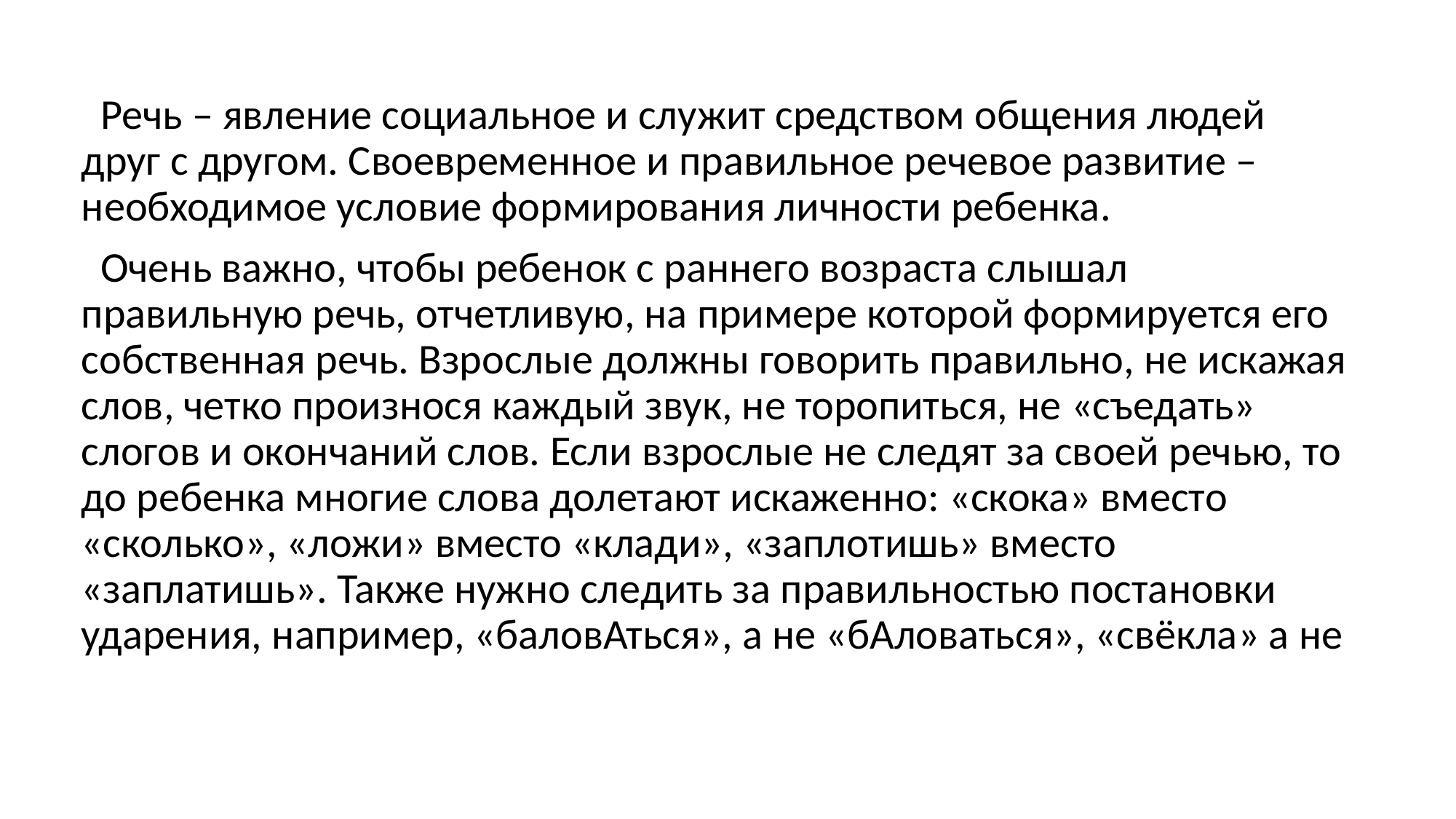

Речь – явление социальное и служит средством общения людей друг с другом. Своевременное и правильное речевое развитие – необходимое условие формирования личности ребенка.
  Очень важно, чтобы ребенок с раннего возраста слышал правильную речь, отчетливую, на примере которой формируется его собственная речь. Взрослые должны говорить правильно, не искажая слов, четко произнося каждый звук, не торопиться, не «съедать» слогов и окончаний слов. Если взрослые не следят за своей речью, то до ребенка многие слова долетают искаженно: «скока» вместо «сколько», «ложи» вместо «клади», «заплотишь» вместо «заплатишь». Также нужно следить за правильностью постановки ударения, например, «баловАться», а не «бАловаться», «свёкла» а не